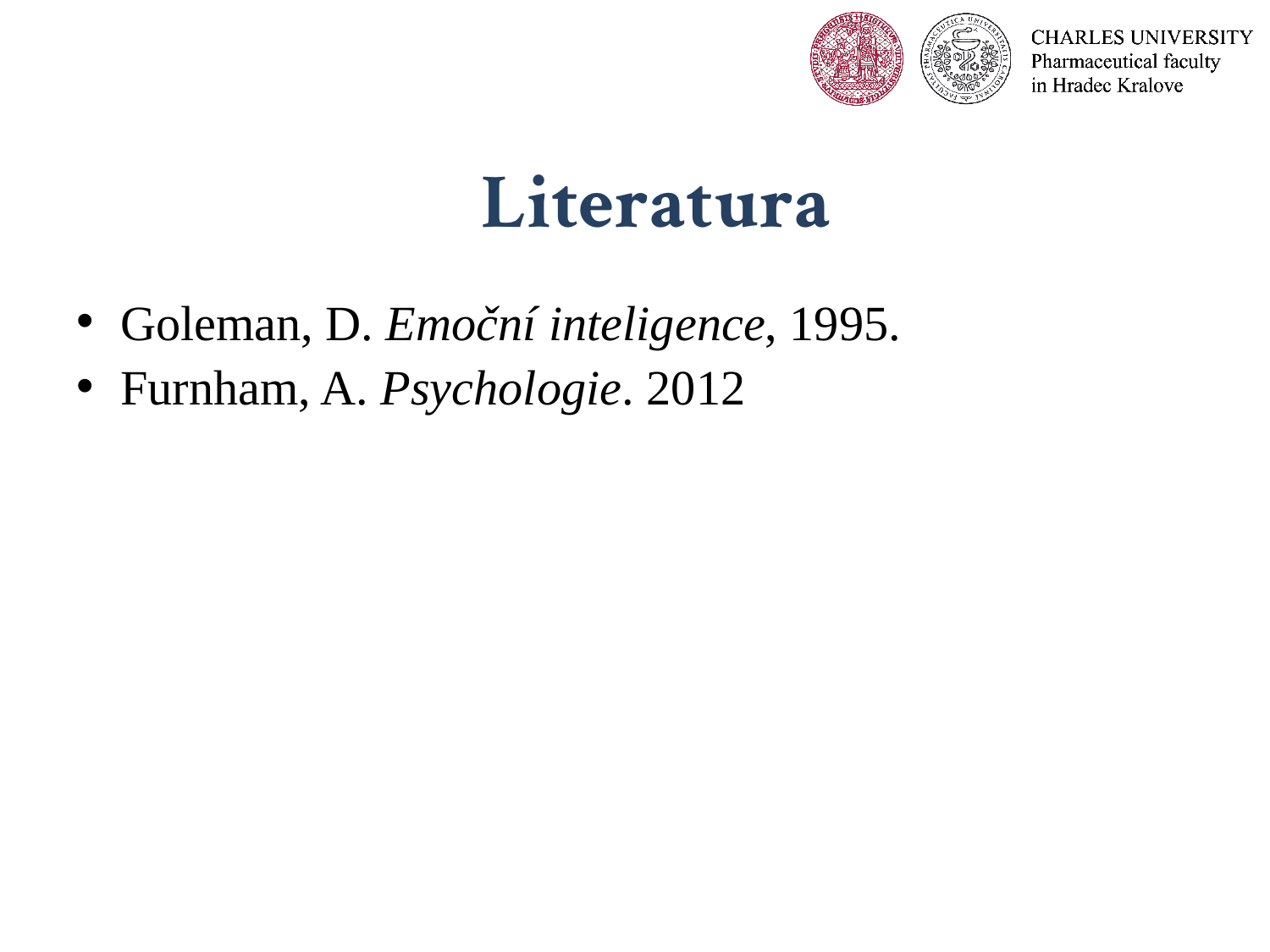

# Literatura
 Goleman, D. Emoční inteligence, 1995.
 Furnham, A. Psychologie. 2012